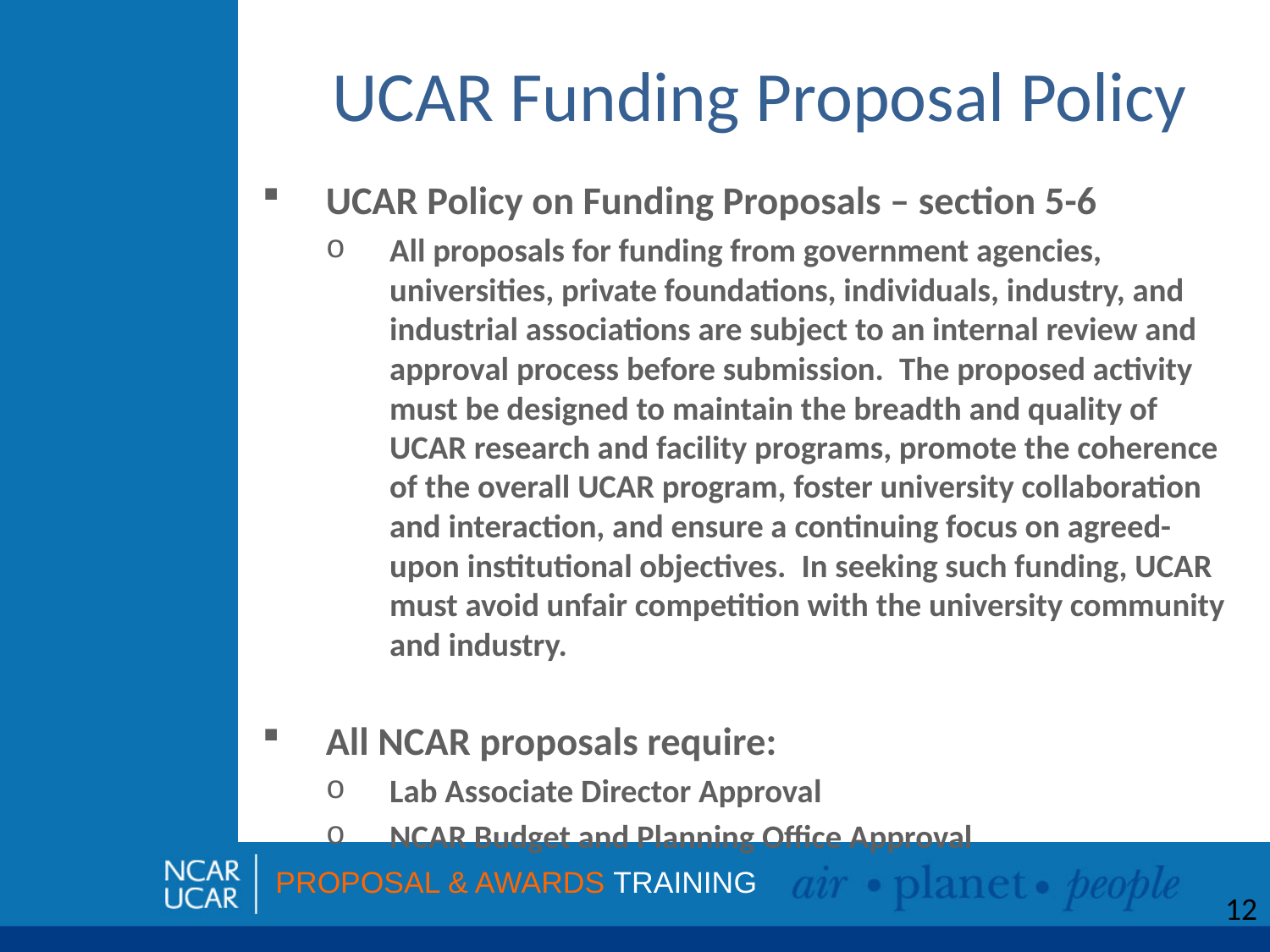

# UCAR Funding Proposal Policy
UCAR Policy on Funding Proposals – section 5-6
All proposals for funding from government agencies, universities, private foundations, individuals, industry, and industrial associations are subject to an internal review and approval process before submission.  The proposed activity must be designed to maintain the breadth and quality of UCAR research and facility programs, promote the coherence of the overall UCAR program, foster university collaboration and interaction, and ensure a continuing focus on agreed-upon institutional objectives.  In seeking such funding, UCAR must avoid unfair competition with the university community and industry.

All NCAR proposals require:
Lab Associate Director Approval
NCAR Budget and Planning Office Approval